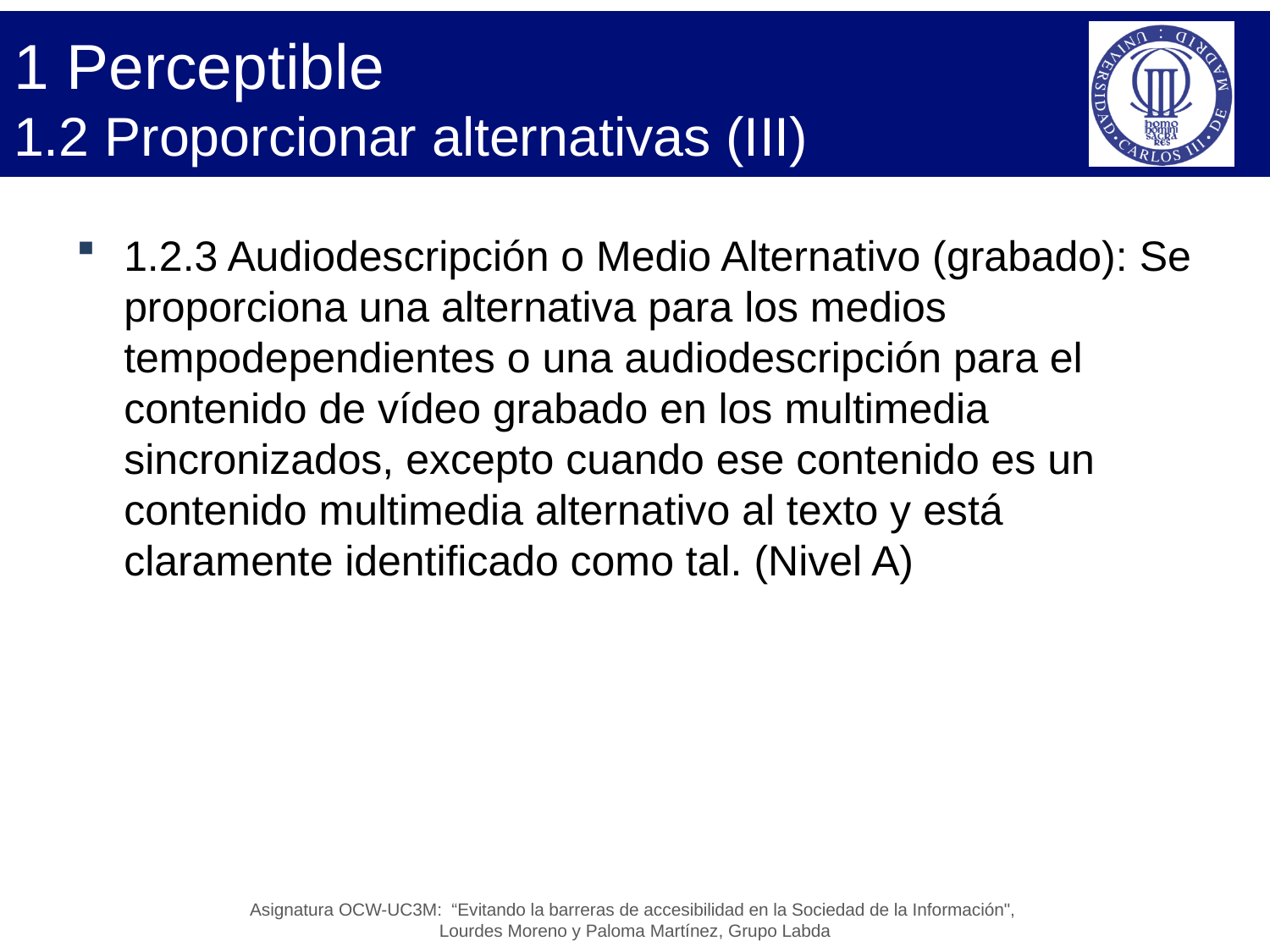

# 1 Perceptible 1.2 Proporcionar alternativas (III)
1.2.3 Audiodescripción o Medio Alternativo (grabado): Se proporciona una alternativa para los medios tempodependientes o una audiodescripción para el contenido de vídeo grabado en los multimedia sincronizados, excepto cuando ese contenido es un contenido multimedia alternativo al texto y está claramente identificado como tal. (Nivel A)
Asignatura OCW-UC3M:  “Evitando la barreras de accesibilidad en la Sociedad de la Información",
Lourdes Moreno y Paloma Martínez, Grupo Labda